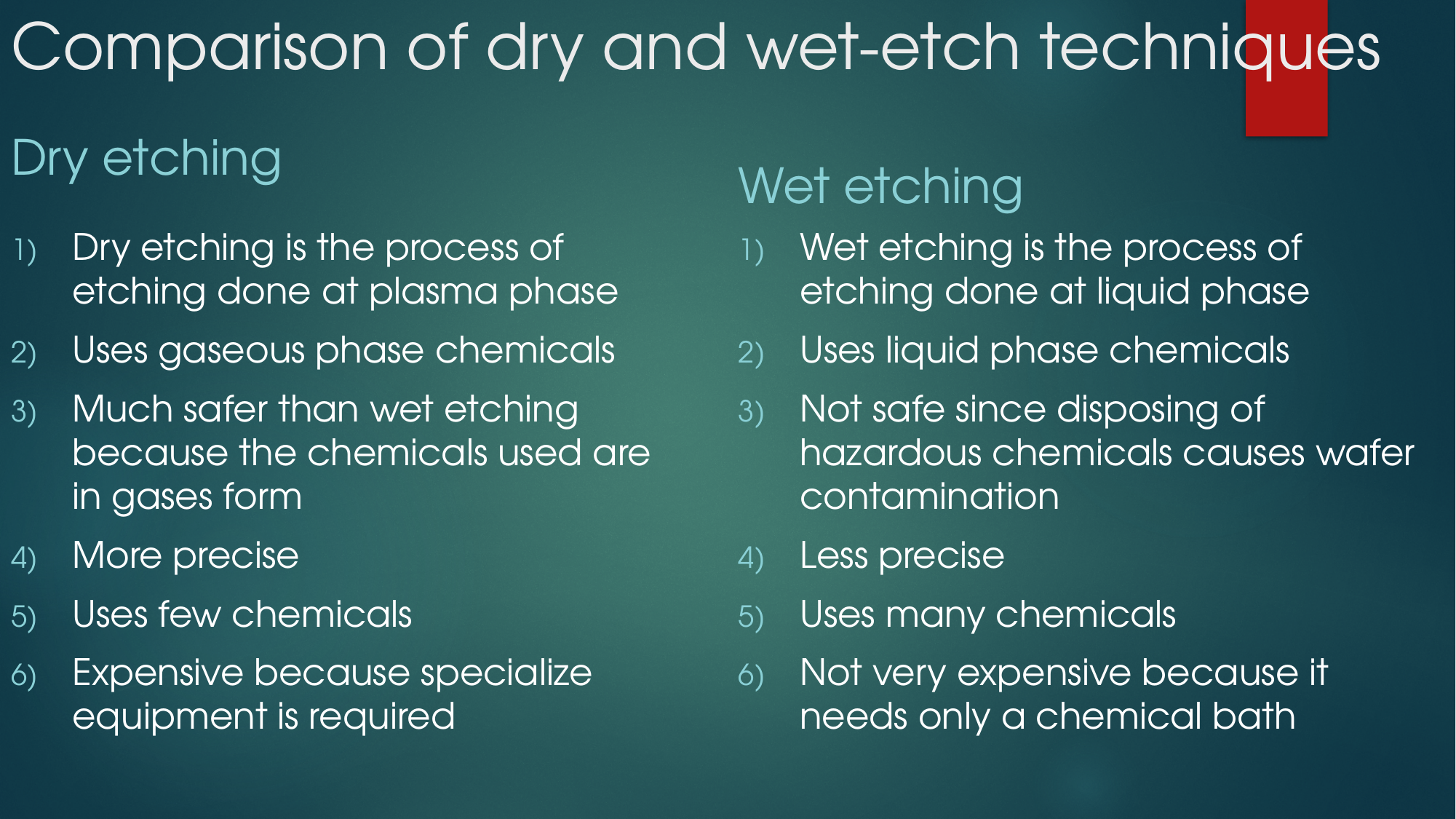

# Comparison of dry and wet-etch techniques
Dry etching
Wet etching
Dry etching is the process of etching done at plasma phase
Uses gaseous phase chemicals
Much safer than wet etching because the chemicals used are in gases form
More precise
Uses few chemicals
Expensive because specialize equipment is required
Wet etching is the process of etching done at liquid phase
Uses liquid phase chemicals
Not safe since disposing of hazardous chemicals causes wafer contamination
Less precise
Uses many chemicals
Not very expensive because it needs only a chemical bath